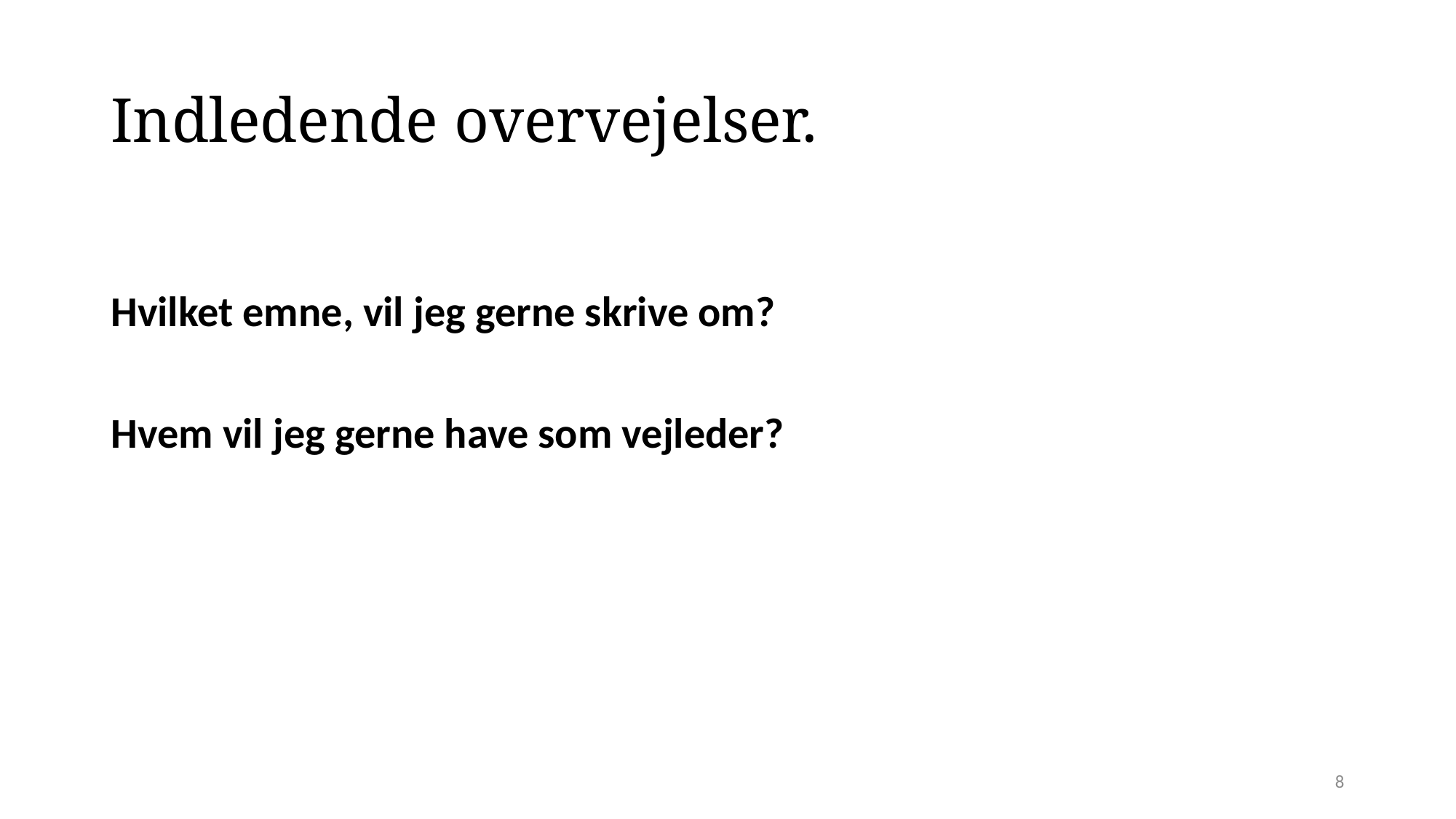

# Indledende overvejelser.

Hvilket emne, vil jeg gerne skrive om?

Hvem vil jeg gerne have som vejleder?
8